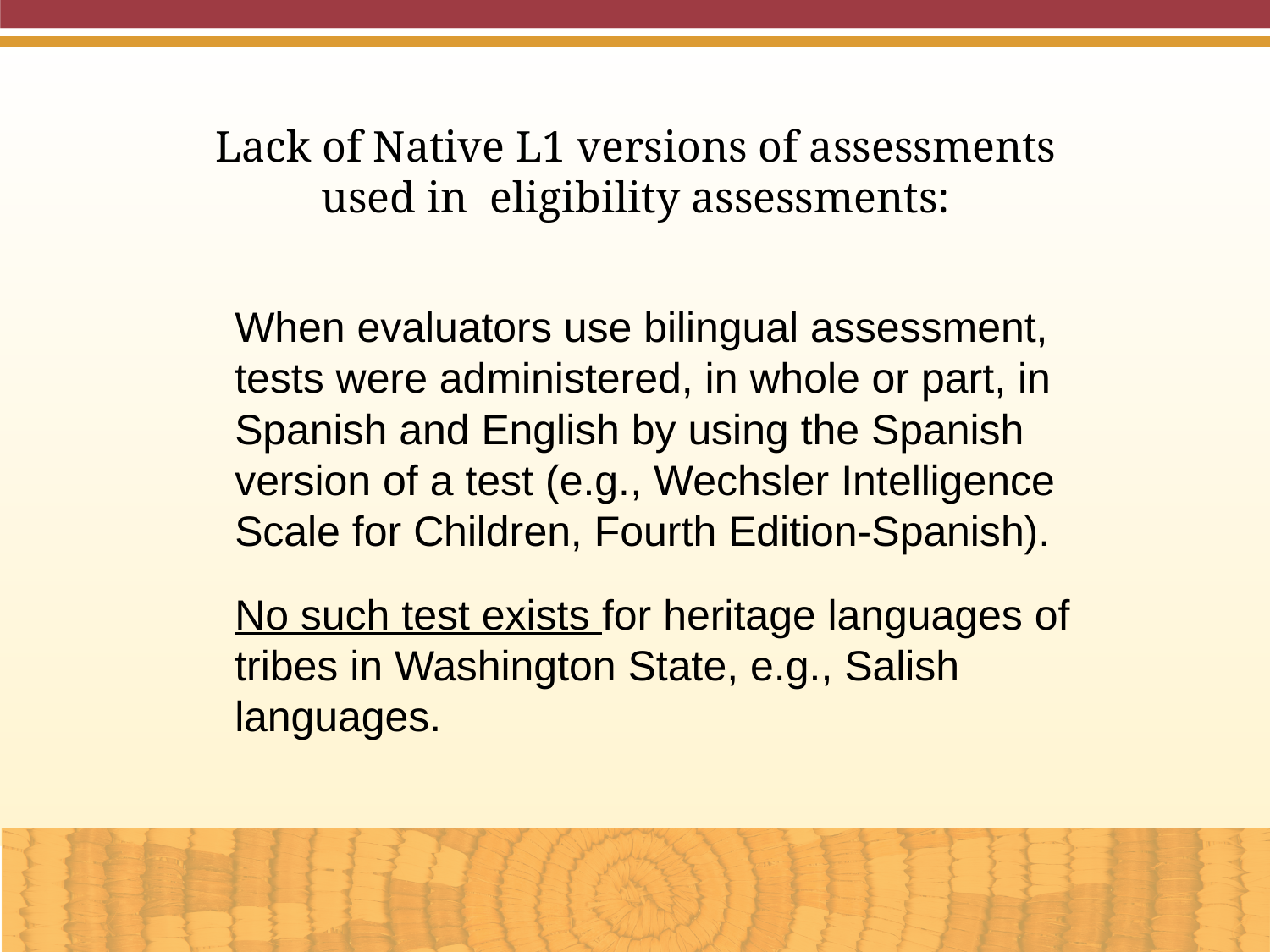

Lack of Native L1 versions of assessments used in  eligibility assessments:
When evaluators use bilingual assessment, tests were administered, in whole or part, in Spanish and English by using the Spanish version of a test (e.g., Wechsler Intelligence Scale for Children, Fourth Edition-Spanish).
No such test exists for heritage languages of tribes in Washington State, e.g., Salish languages.